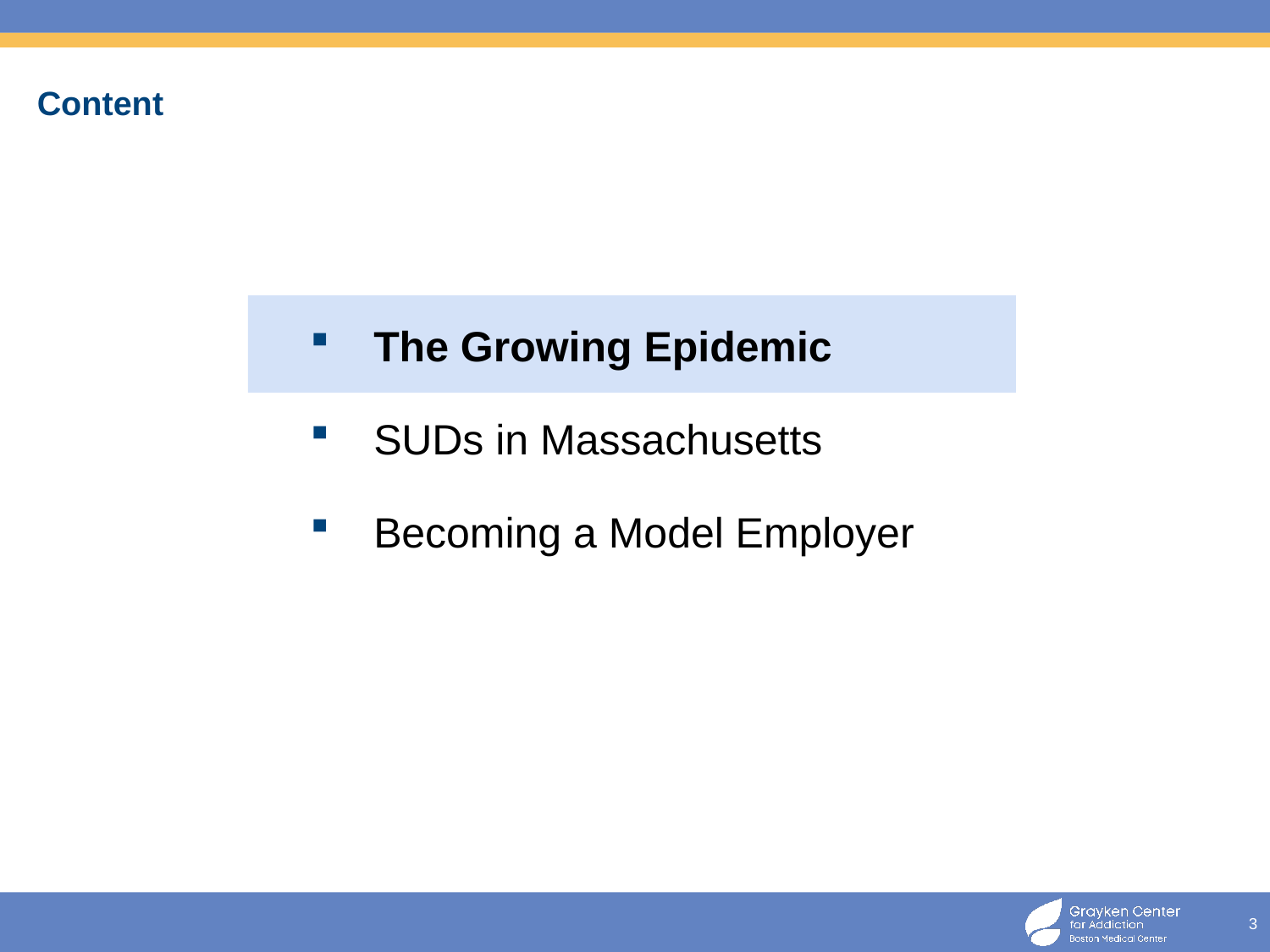

# Content

The Growing Epidemic
SUDs in Massachusetts
Becoming a Model Employer